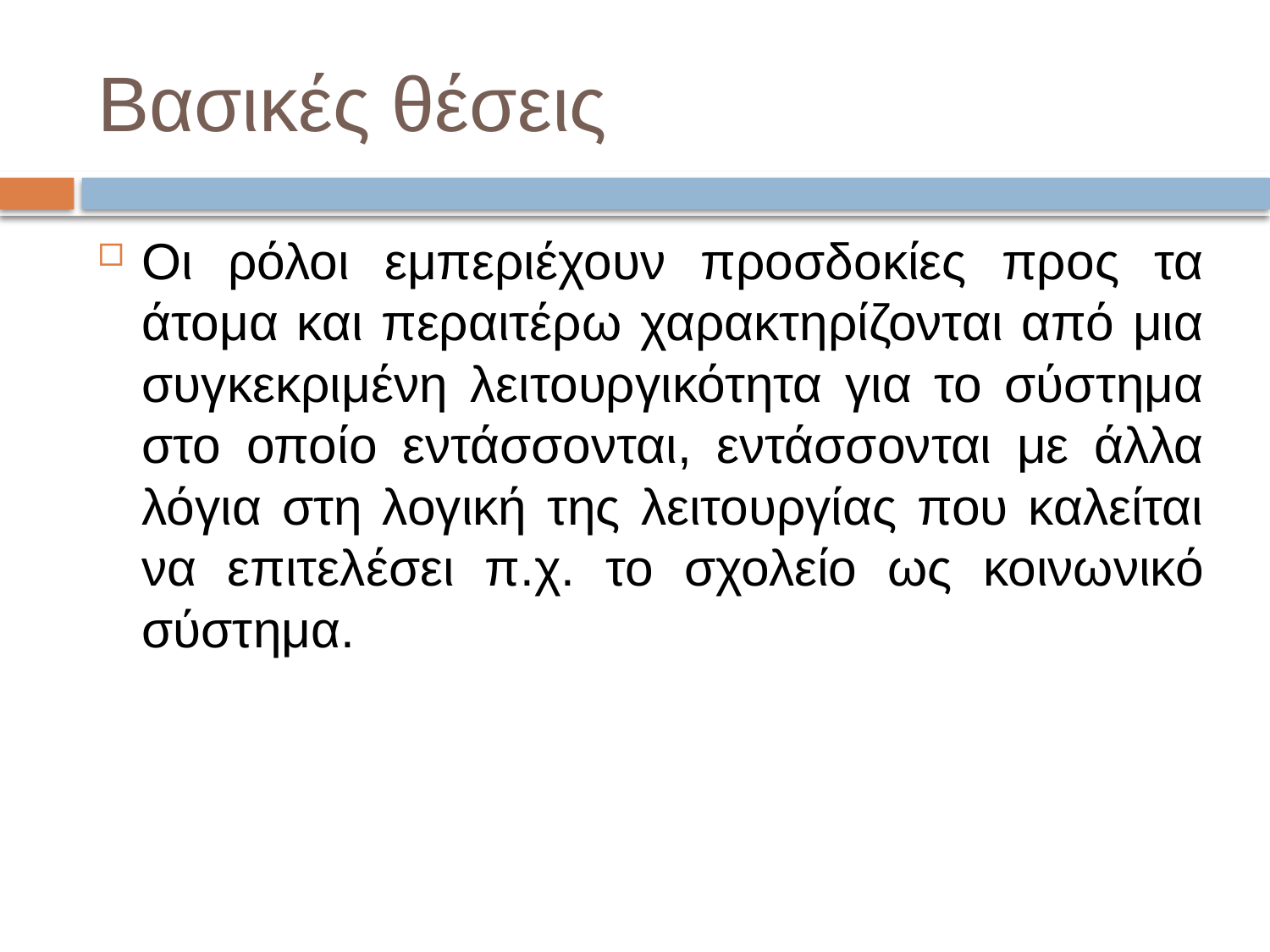

# Βασικές θέσεις
Οι ρόλοι εμπεριέχουν προσδοκίες προς τα άτομα και περαιτέρω χαρακτηρίζονται από μια συγκεκριμένη λειτουργικότητα για το σύστημα στο οποίο εντάσσονται, εντάσσονται με άλλα λόγια στη λογική της λειτουργίας που καλείται να επιτελέσει π.χ. το σχολείο ως κοινωνικό σύστημα.